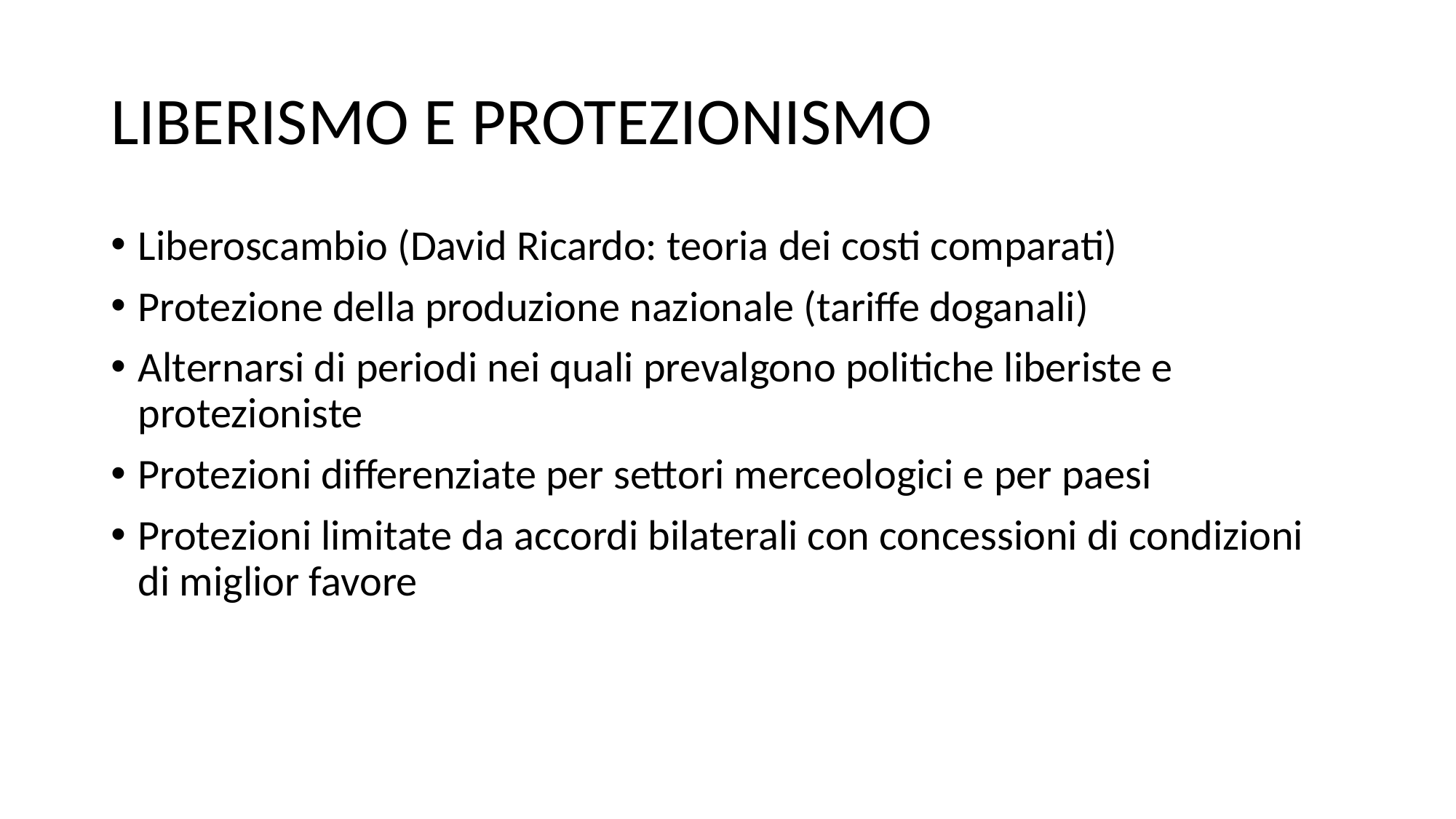

# LIBERISMO E PROTEZIONISMO
Liberoscambio (David Ricardo: teoria dei costi comparati)
Protezione della produzione nazionale (tariffe doganali)
Alternarsi di periodi nei quali prevalgono politiche liberiste e protezioniste
Protezioni differenziate per settori merceologici e per paesi
Protezioni limitate da accordi bilaterali con concessioni di condizioni di miglior favore